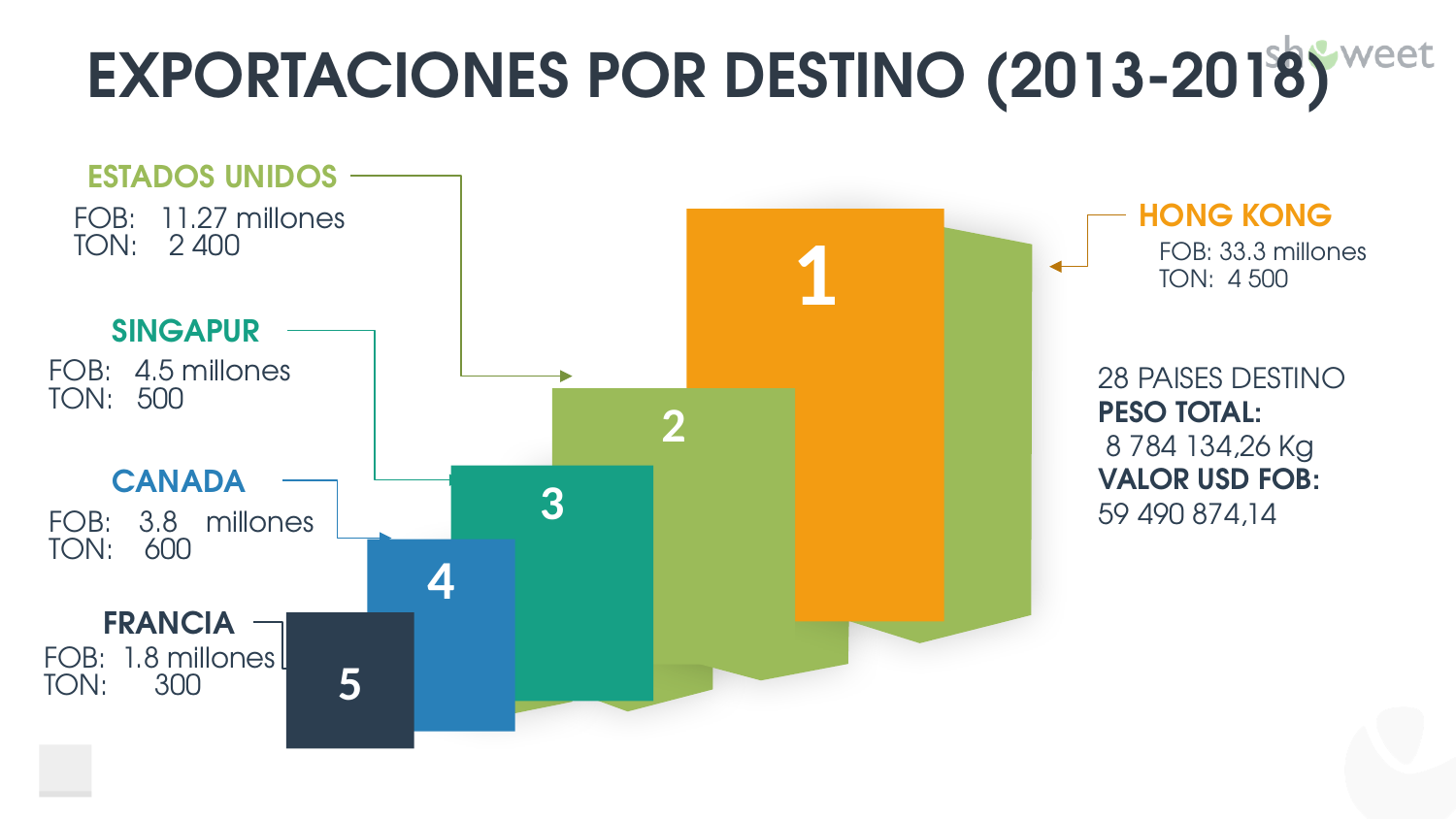

# Exportaciones por destino (2013-2018)
Estados unidos
Hong Kong
FOB:   11.27 millones
TON:    2 400
1

FOB: 33.3 millones
TON:  4 500
singapur
FOB:   4.5 millones
TON:   500
28 PAISES DESTINO
PESO TOTAL:
 8 784 134,26 Kg
VALOR USD FOB:
59 490 874,14
2

CANADA
3

FOB: 3.8 millones TON:    600
4

francia
5
FOB:  1.8 millones
TON:      300